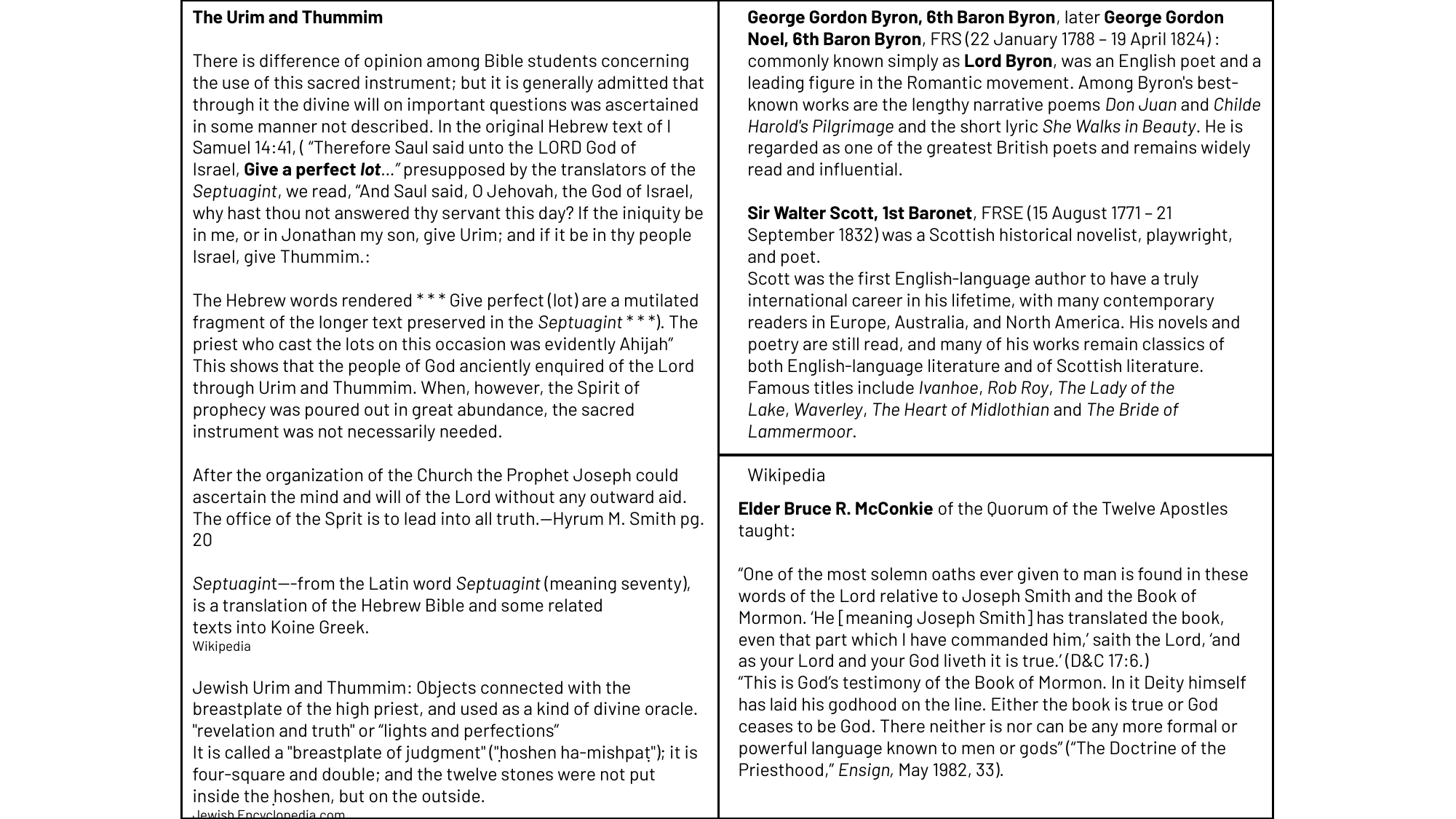

The Urim and Thummim

There is difference of opinion among Bible students concerning the use of this sacred instrument; but it is generally admitted that through it the divine will on important questions was ascertained in some manner not described. In the original Hebrew text of I Samuel 14:41, ( “Therefore Saul said unto the Lord God of Israel, Give a perfect lot…” presupposed by the translators of the Septuagint, we read, “And Saul said, O Jehovah, the God of Israel, why hast thou not answered thy servant this day? If the iniquity be in me, or in Jonathan my son, give Urim; and if it be in thy people Israel, give Thummim.:

The Hebrew words rendered * * * Give perfect (lot) are a mutilated fragment of the longer text preserved in the Septuagint * * *). The priest who cast the lots on this occasion was evidently Ahijah” This shows that the people of God anciently enquired of the Lord through Urim and Thummim. When, however, the Spirit of prophecy was poured out in great abundance, the sacred instrument was not necessarily needed.

After the organization of the Church the Prophet Joseph could ascertain the mind and will of the Lord without any outward aid. The office of the Sprit is to lead into all truth.—Hyrum M. Smith pg. 20

Septuagint---from the Latin word Septuagint (meaning seventy), is a translation of the Hebrew Bible and some related texts into Koine Greek.
Wikipedia

Jewish Urim and Thummim: Objects connected with the breastplate of the high priest, and used as a kind of divine oracle.
"revelation and truth" or “lights and perfections”
It is called a "breastplate of judgment" ("ḥoshen ha-mishpaṭ"); it is four-square and double; and the twelve stones were not put inside the ḥoshen, but on the outside.
Jewish Encyclopedia.com

George Gordon Byron, 6th Baron Byron, later George Gordon Noel, 6th Baron Byron, FRS (22 January 1788 – 19 April 1824) : commonly known simply as Lord Byron, was an English poet and a leading figure in the Romantic movement. Among Byron's best-known works are the lengthy narrative poems Don Juan and Childe Harold's Pilgrimage and the short lyric She Walks in Beauty. He is regarded as one of the greatest British poets and remains widely read and influential.

Sir Walter Scott, 1st Baronet, FRSE (15 August 1771 – 21 September 1832) was a Scottish historical novelist, playwright, and poet.
Scott was the first English-language author to have a truly international career in his lifetime, with many contemporary readers in Europe, Australia, and North America. His novels and poetry are still read, and many of his works remain classics of both English-language literature and of Scottish literature. Famous titles include Ivanhoe, Rob Roy, The Lady of the Lake, Waverley, The Heart of Midlothian and The Bride of Lammermoor.

Wikipedia

Elder Bruce R. McConkie of the Quorum of the Twelve Apostles taught:

“One of the most solemn oaths ever given to man is found in these words of the Lord relative to Joseph Smith and the Book of Mormon. ‘He [meaning Joseph Smith] has translated the book, even that part which I have commanded him,’ saith the Lord, ‘and as your Lord and your God liveth it is true.’ (D&C 17:6.)
“This is God’s testimony of the Book of Mormon. In it Deity himself has laid his godhood on the line. Either the book is true or God ceases to be God. There neither is nor can be any more formal or powerful language known to men or gods” (“The Doctrine of the Priesthood,” Ensign, May 1982, 33).